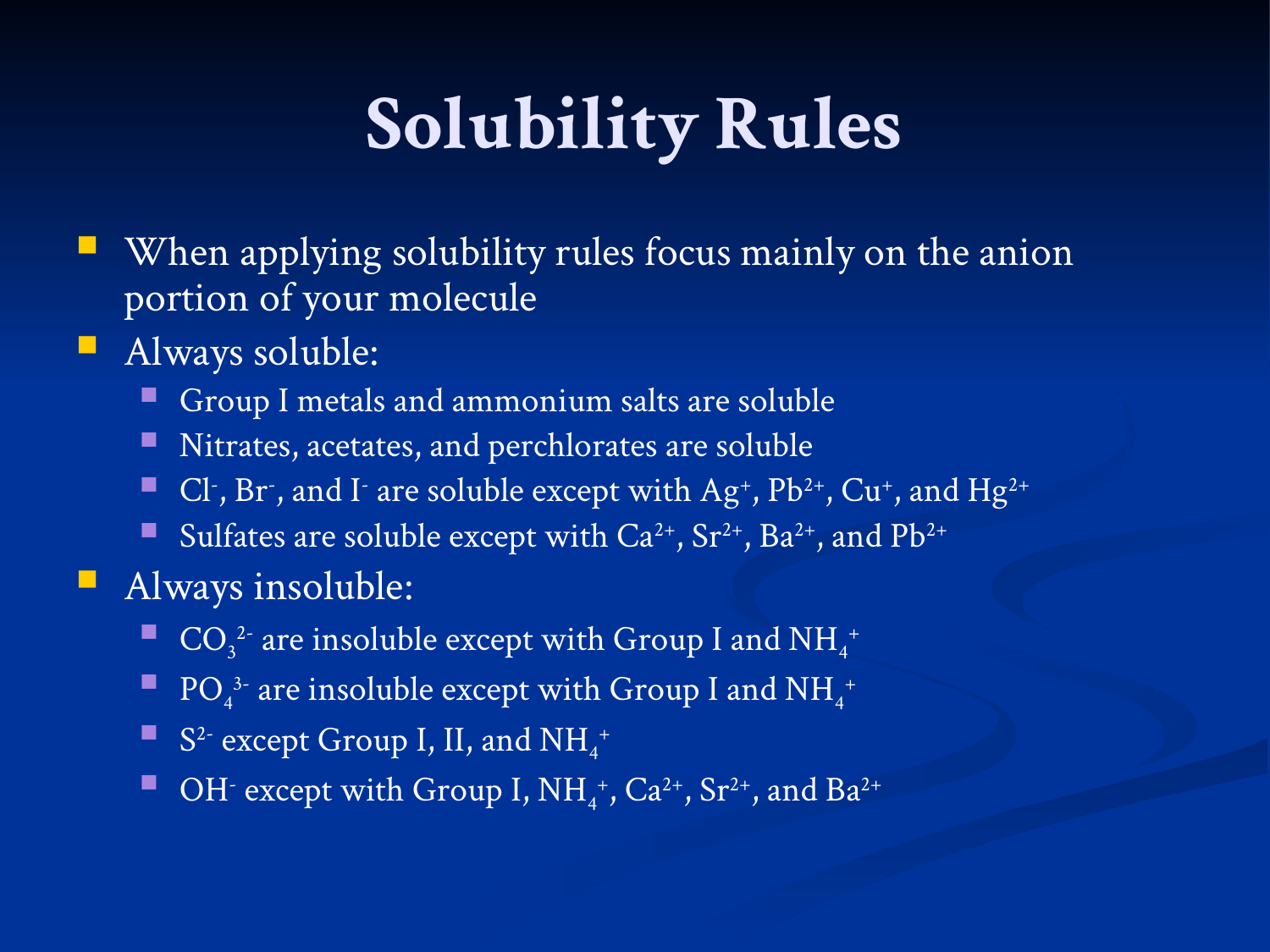

# Solubility Rules
When applying solubility rules focus mainly on the anion portion of your molecule
Always soluble:
Group I metals and ammonium salts are soluble
Nitrates, acetates, and perchlorates are soluble
Cl-, Br-, and I- are soluble except with Ag+, Pb2+, Cu+, and Hg2+
Sulfates are soluble except with Ca2+, Sr2+, Ba2+, and Pb2+
Always insoluble:
CO32- are insoluble except with Group I and NH4+
PO43- are insoluble except with Group I and NH4+
S2- except Group I, II, and NH4+
OH- except with Group I, NH4+, Ca2+, Sr2+, and Ba2+